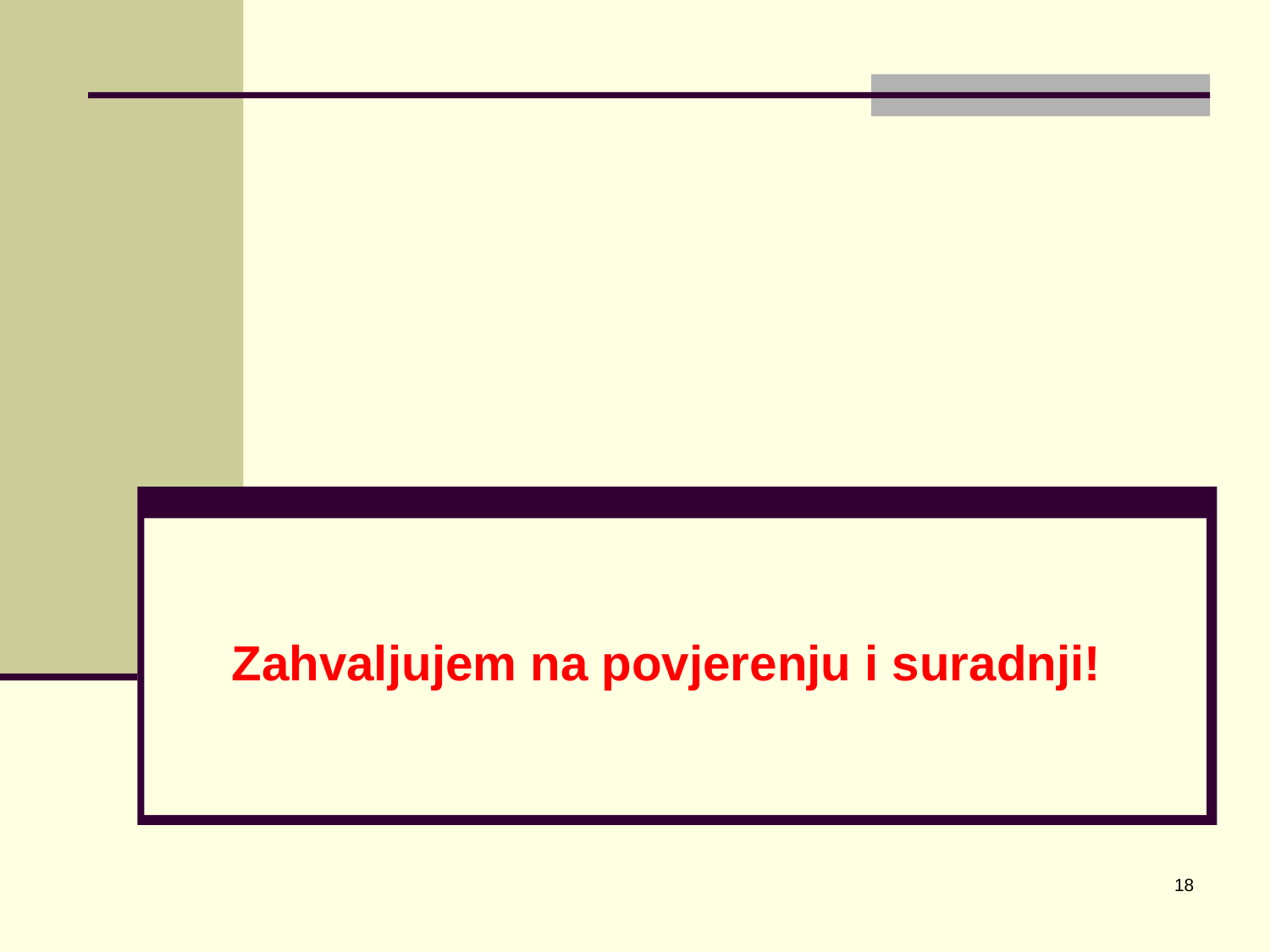

#
Zahvaljujem na povjerenju i suradnji!
18